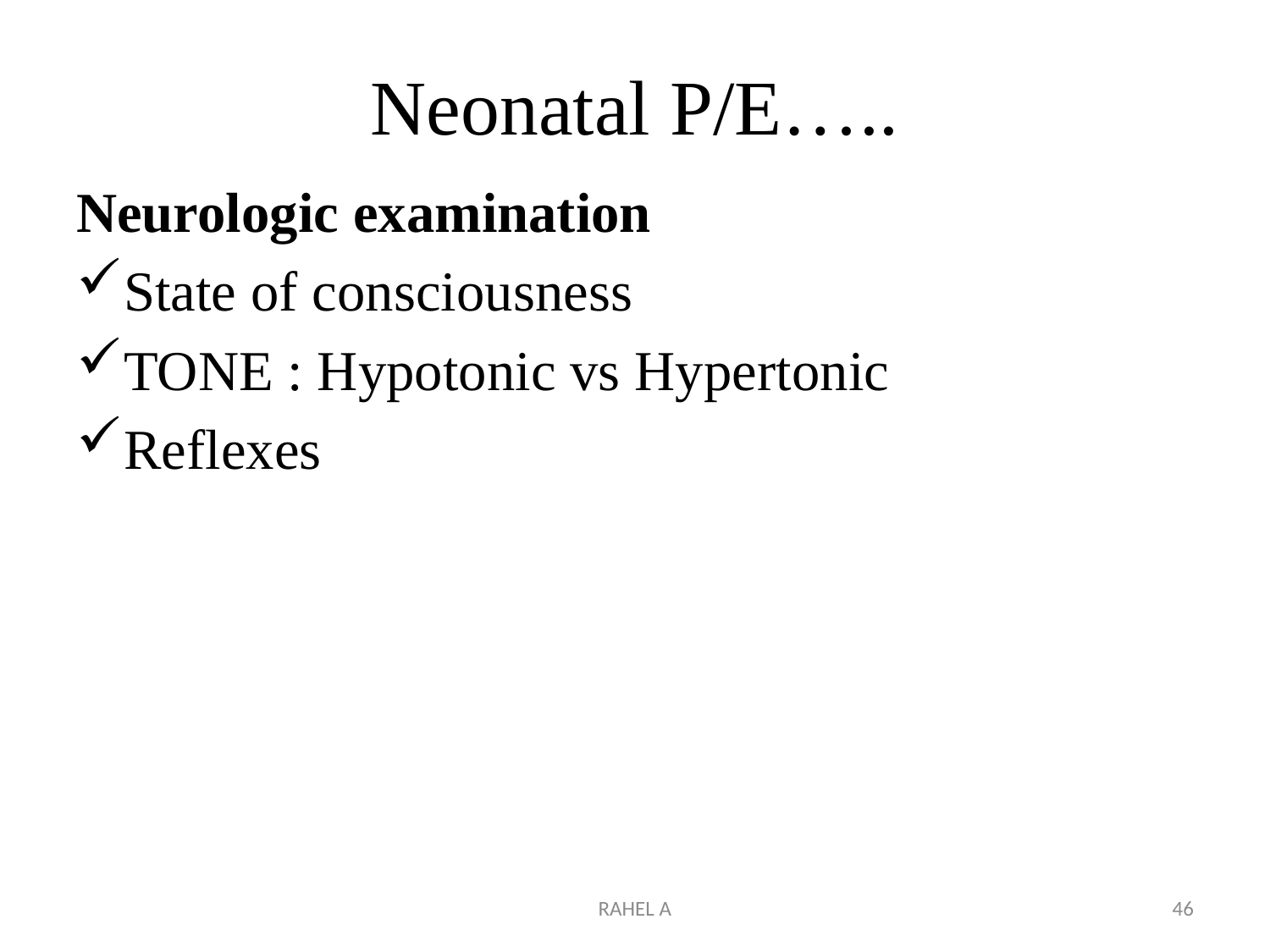

# Neonatal P/E…..
Neurologic examination
State of consciousness
TONE : Hypotonic vs Hypertonic
Reflexes

RAHEL A
46